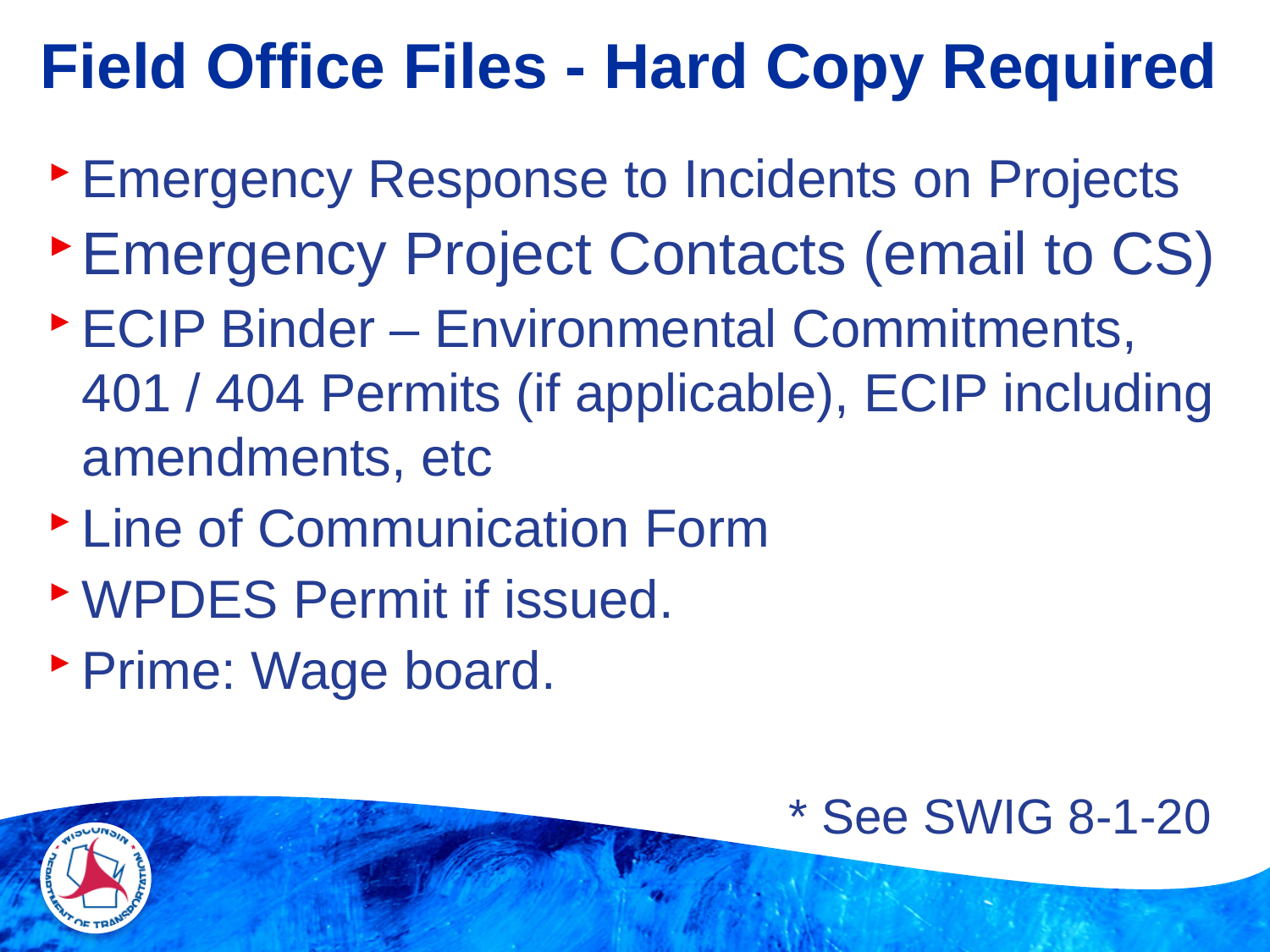

# Field Office Files - Hard Copy Required
Emergency Response to Incidents on Projects
Emergency Project Contacts (email to CS)
ECIP Binder – Environmental Commitments, 401 / 404 Permits (if applicable), ECIP including amendments, etc
Line of Communication Form
WPDES Permit if issued.
Prime: Wage board.

* See SWIG 8-1-20